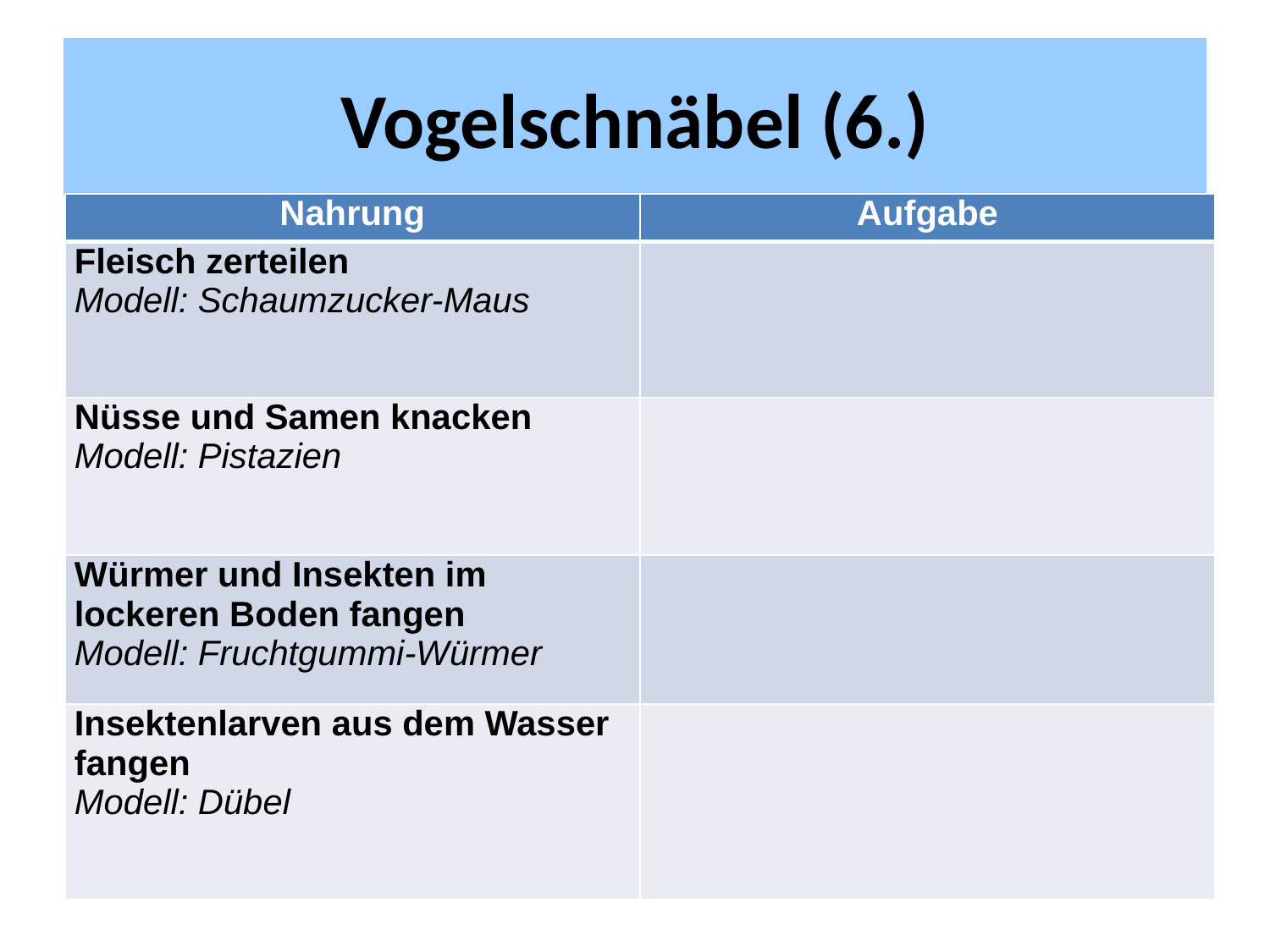

# Vogelschnäbel (6.)
| Nahrung | Aufgabe |
| --- | --- |
| Fleisch zerteilen Modell: Schaumzucker-Maus |  |
| Nüsse und Samen knacken Modell: Pistazien |  |
| Würmer und Insekten im lockeren Boden fangen Modell: Fruchtgummi-Würmer |  |
| Insektenlarven aus dem Wasser fangen Modell: Dübel |  |